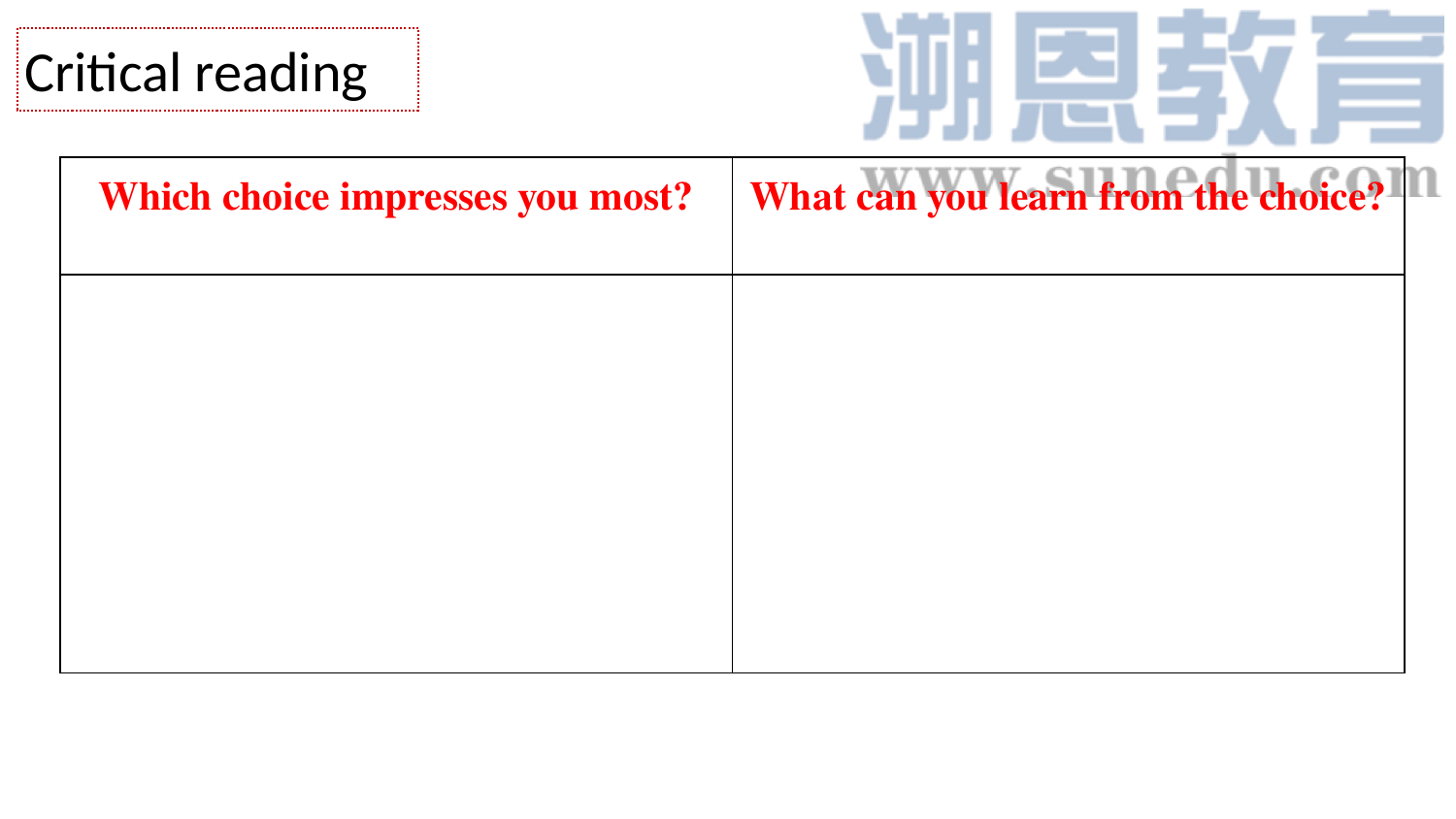

Critical reading
| Which choice impresses you most? | What can you learn from the choice? |
| --- | --- |
|  |  |